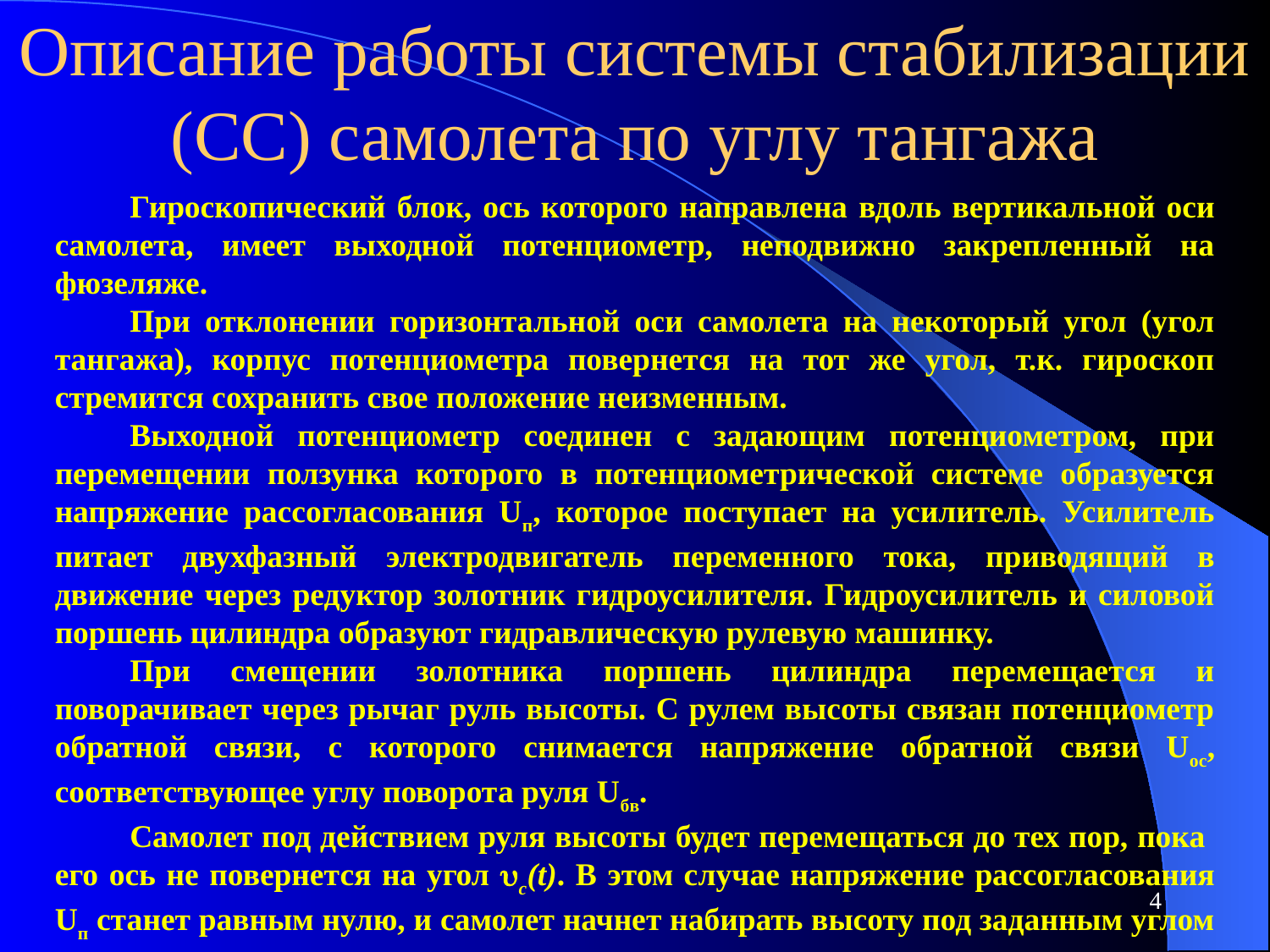

# Описание работы системы стабилизации (СС) самолета по углу тангажа
Гироскопический блок, ось которого направлена вдоль вертикальной оси самолета, имеет выходной потенциометр, неподвижно закрепленный на фюзеляже.
При отклонении горизонтальной оси самолета на некоторый угол (угол тангажа), корпус потенциометра повернется на тот же угол, т.к. гироскоп стремится сохранить свое положение неизменным.
Выходной потенциометр соединен с задающим потенциометром, при перемещении ползунка которого в потенциометрической системе образуется напряжение рассогласования Uп, которое поступает на усилитель. Усилитель питает двухфазный электродвигатель переменного тока, приводящий в движение через редуктор золотник гидроусилителя. Гидроусилитель и силовой поршень цилиндра образуют гидравлическую рулевую машинку.
При смещении золотника поршень цилиндра перемещается и поворачивает через рычаг руль высоты. С рулем высоты связан потенциометр обратной связи, с которого снимается напряжение обратной связи Uос, соответствующее углу поворота руля Uбв.
Самолет под действием руля высоты будет перемещаться до тех пор, пока  его ось не повернется на угол υc(t). В этом случае напряжение рассогласования Uп станет равным нулю, и самолет начнет набирать высоту под заданным углом тангажа.
4